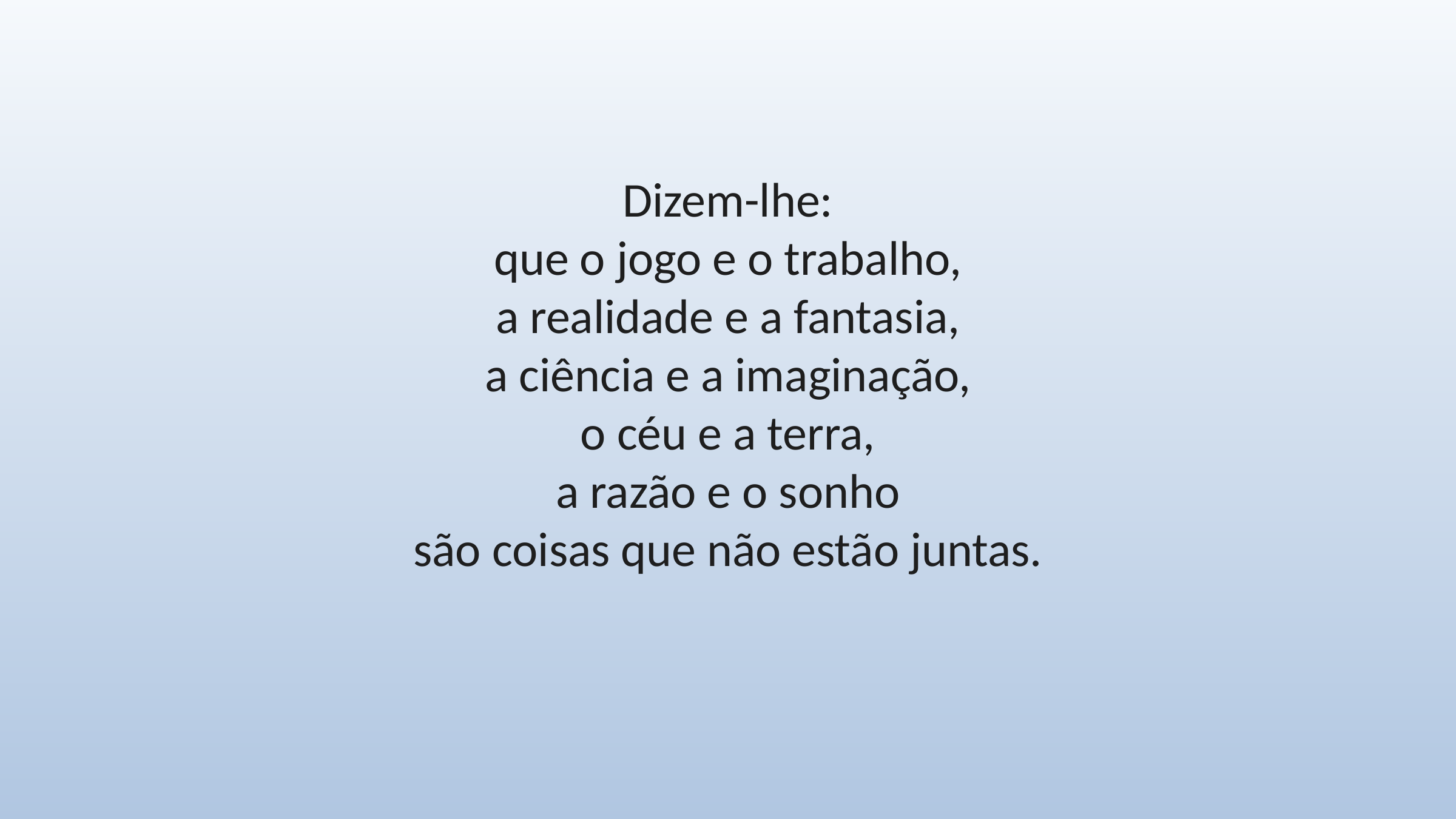

Dizem-lhe:
que o jogo e o trabalho,
a realidade e a fantasia,
a ciência e a imaginação,
o céu e a terra,
a razão e o sonho
são coisas que não estão juntas.